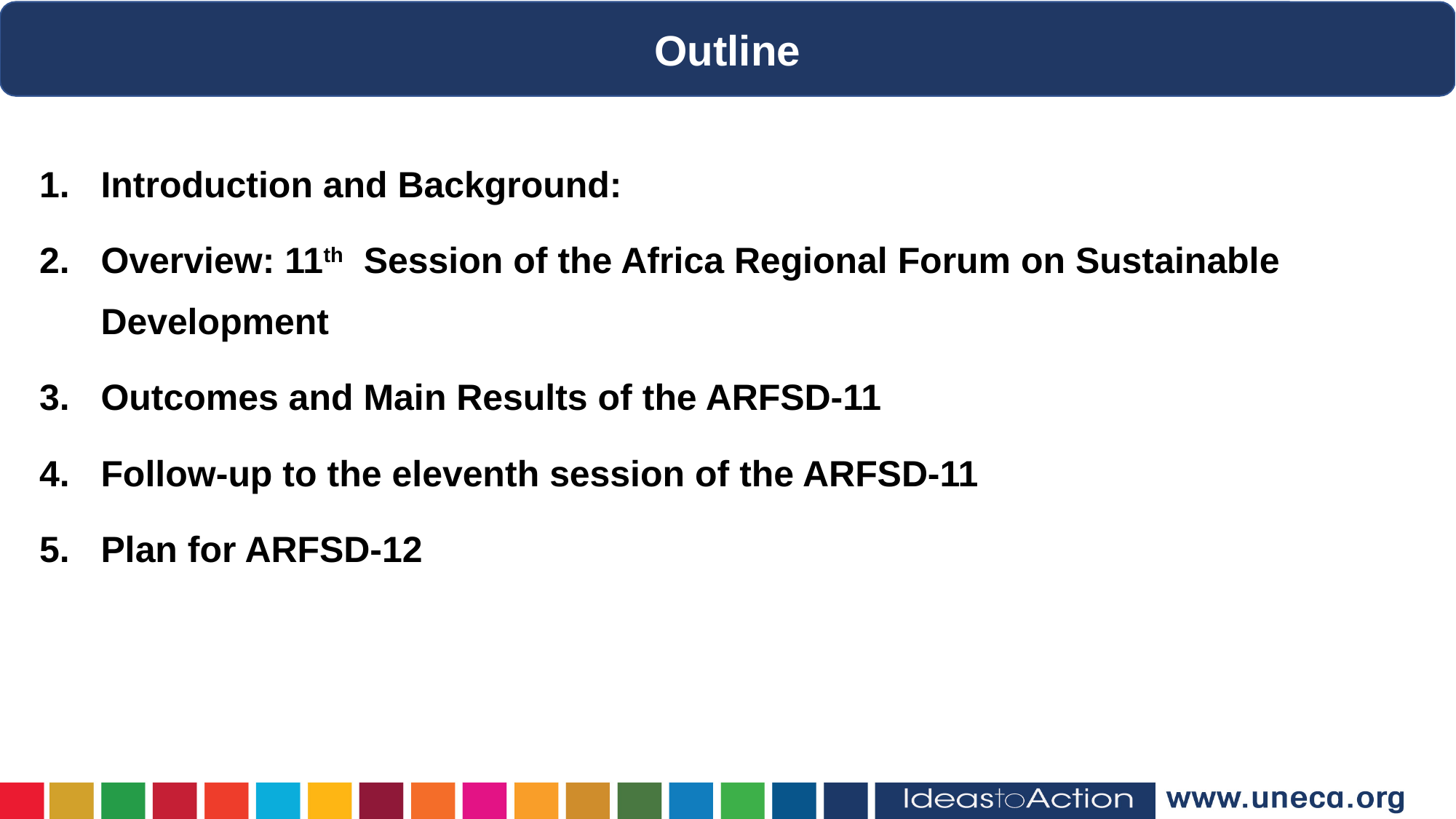

Outline
Introduction and Background:
Overview: 11th  Session of the Africa Regional Forum on Sustainable Development
Outcomes and Main Results of the ARFSD-11
Follow-up to the eleventh session of the ARFSD-11
Plan for ARFSD-12